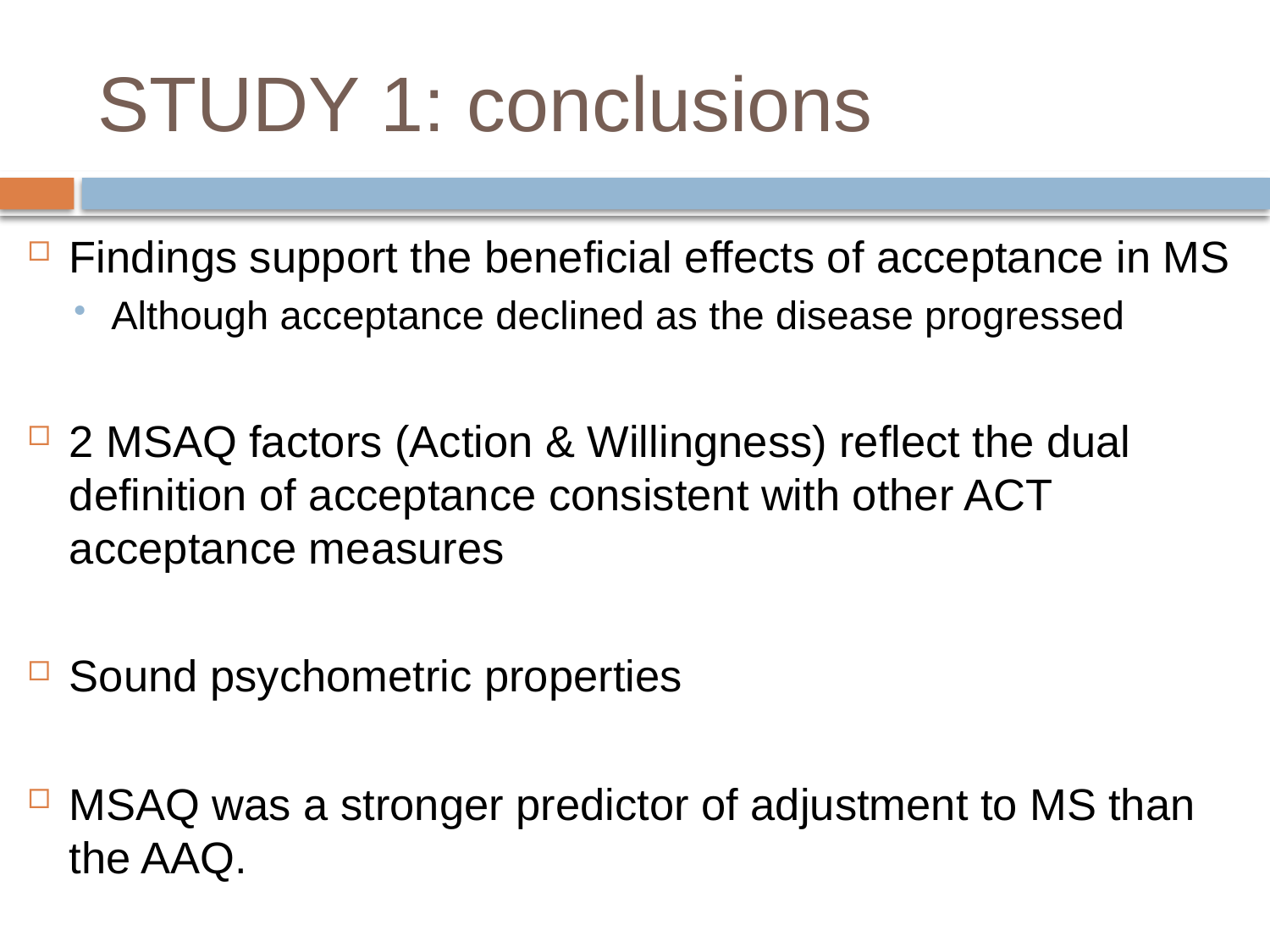

# STUDY 1: conclusions
Findings support the beneficial effects of acceptance in MS
Although acceptance declined as the disease progressed

2 MSAQ factors (Action & Willingness) reflect the dual definition of acceptance consistent with other ACT acceptance measures

Sound psychometric properties

MSAQ was a stronger predictor of adjustment to MS than the AAQ.